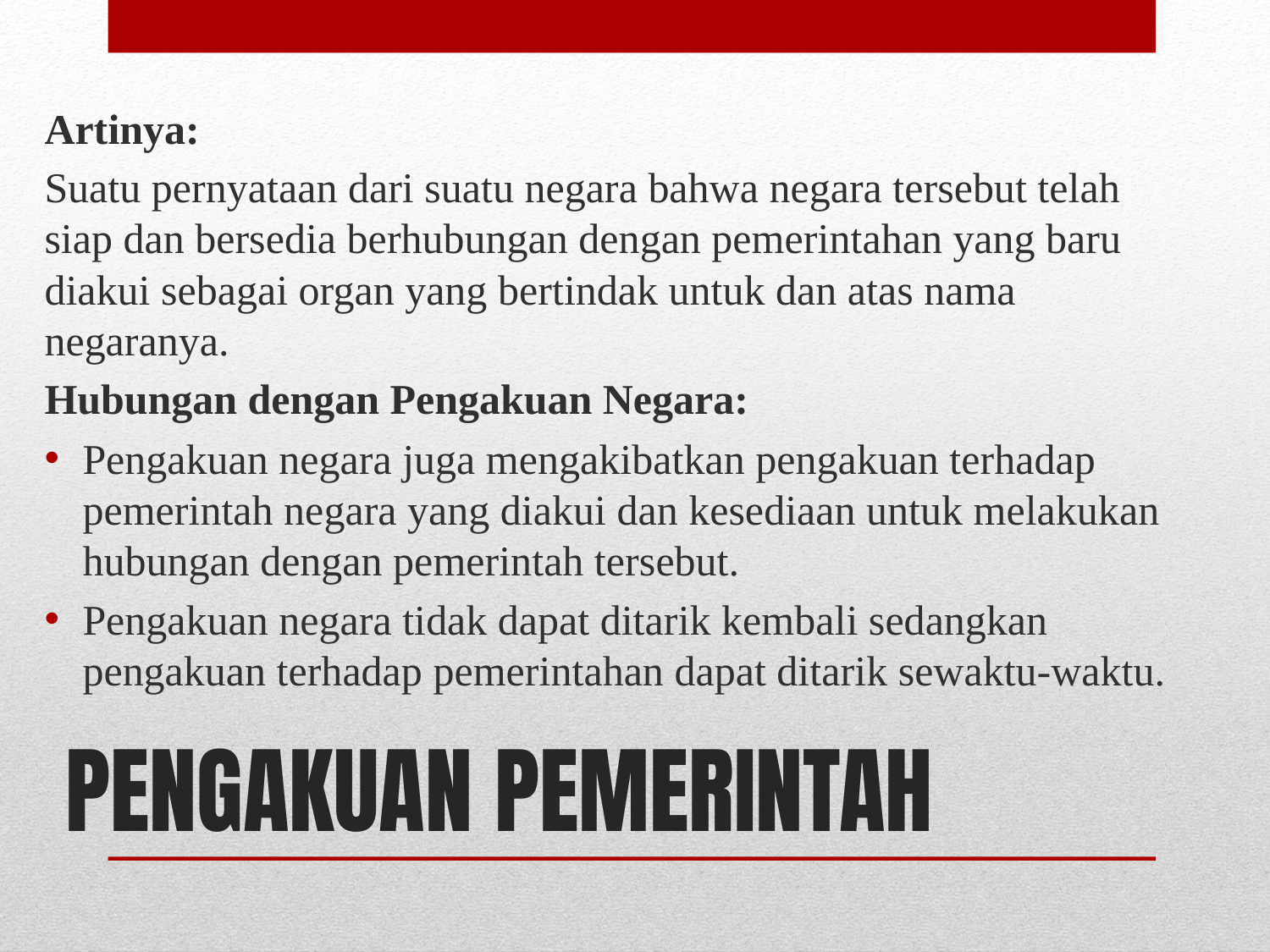

Artinya:
Suatu pernyataan dari suatu negara bahwa negara tersebut telah siap dan bersedia berhubungan dengan pemerintahan yang baru diakui sebagai organ yang bertindak untuk dan atas nama negaranya.
Hubungan dengan Pengakuan Negara:
Pengakuan negara juga mengakibatkan pengakuan terhadap pemerintah negara yang diakui dan kesediaan untuk melakukan hubungan dengan pemerintah tersebut.
Pengakuan negara tidak dapat ditarik kembali sedangkan pengakuan terhadap pemerintahan dapat ditarik sewaktu-waktu.

# PENGAKUAN PEMERINTAH